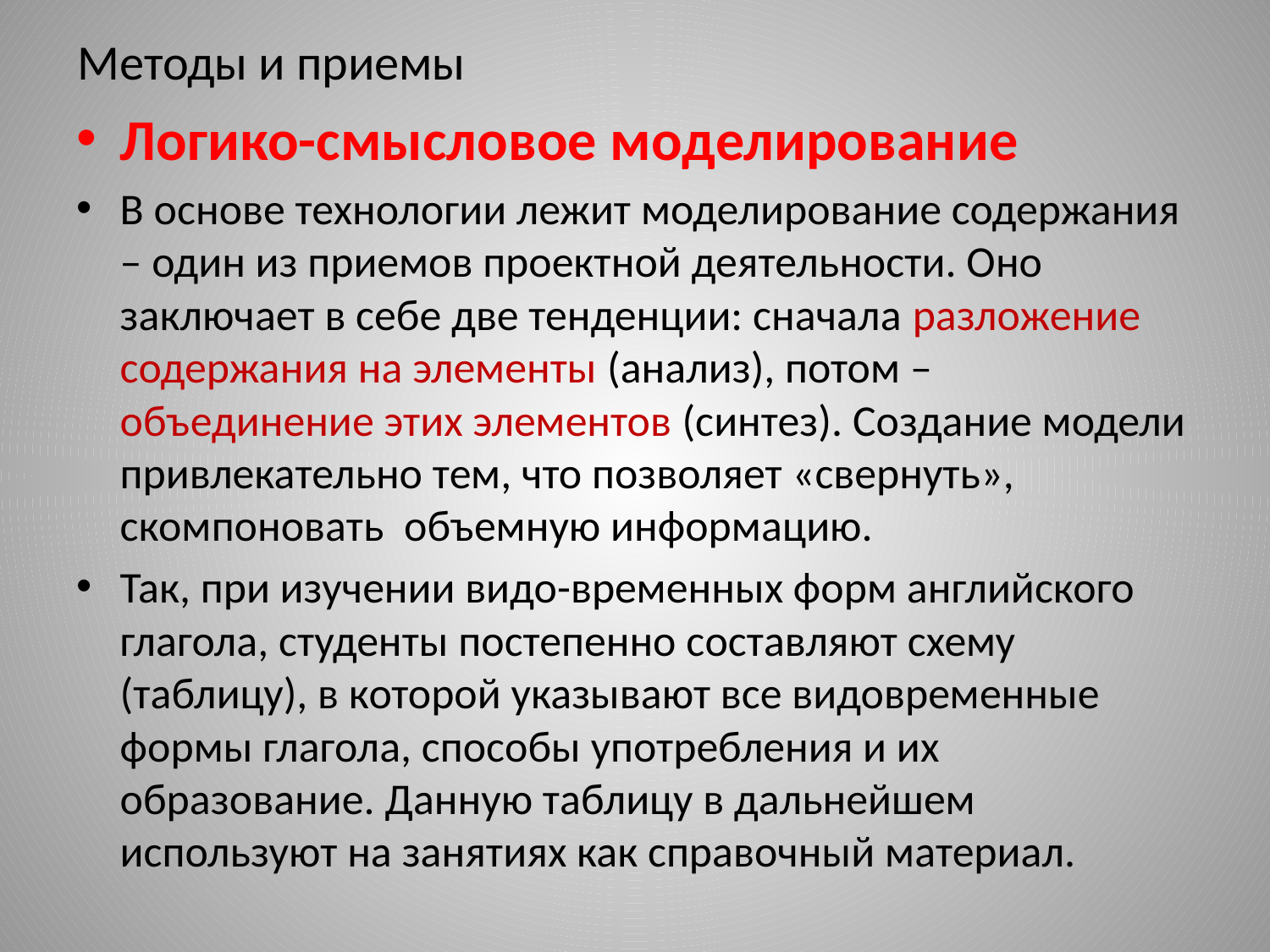

# Методы и приемы
Логико-смысловое моделирование
В основе технологии лежит моделирование содержания – один из приемов проектной деятельности. Оно заключает в себе две тенденции: сначала разложение содержания на элементы (анализ), потом – объединение этих элементов (синтез). Создание модели привлекательно тем, что позволяет «свернуть», скомпоновать  объемную информацию.
Так, при изучении видо-временных форм английского глагола, студенты постепенно составляют схему (таблицу), в которой указывают все видовременные формы глагола, способы употребления и их образование. Данную таблицу в дальнейшем используют на занятиях как справочный материал.